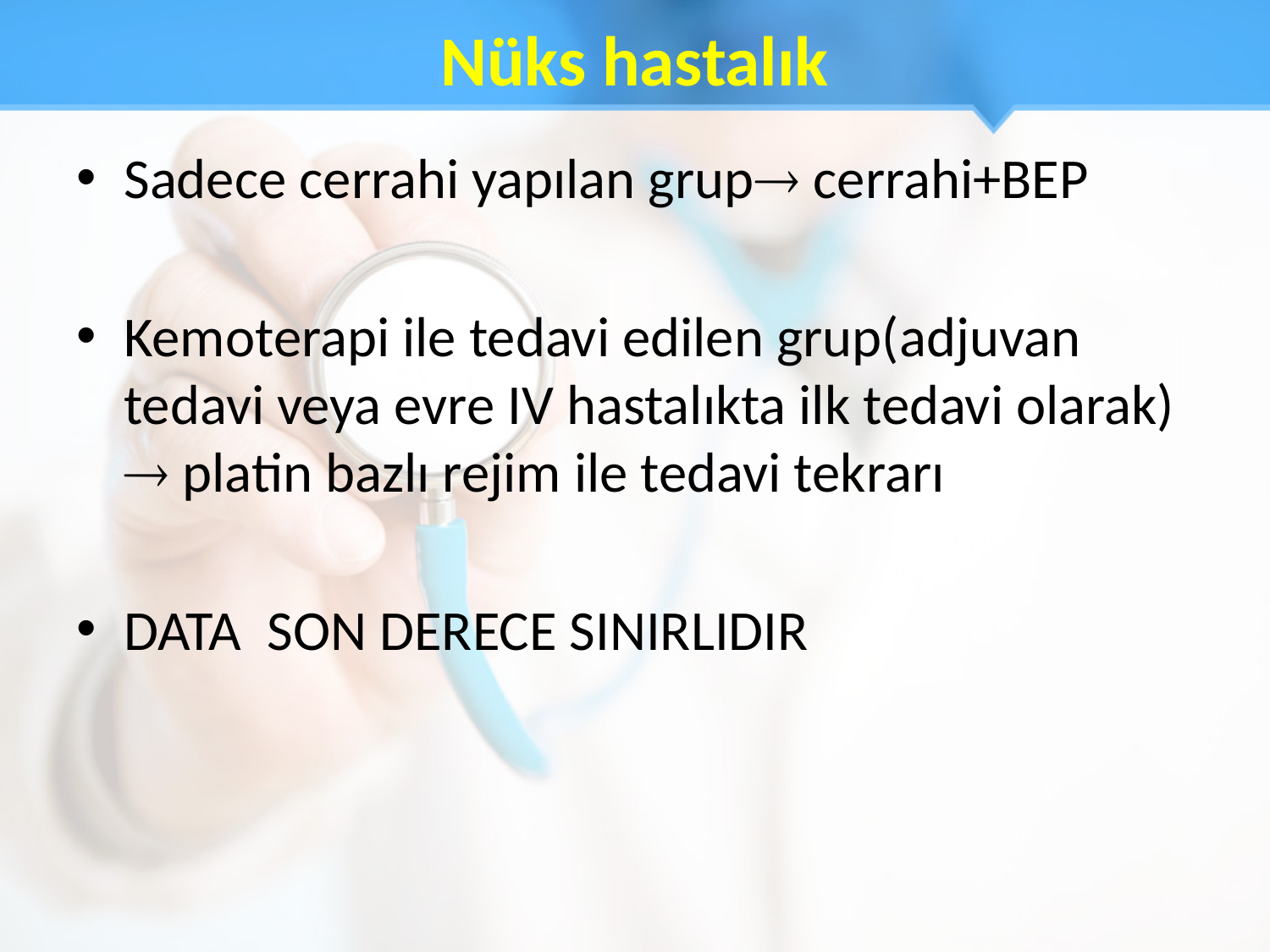

# Nüks hastalık
Sadece cerrahi yapılan grup→ cerrahi+BEP

Kemoterapi ile tedavi edilen grup(adjuvan tedavi veya evre IV hastalıkta ilk tedavi olarak) → platin bazlı rejim ile tedavi tekrarı

DATA  SON DERECE SINIRLIDIR